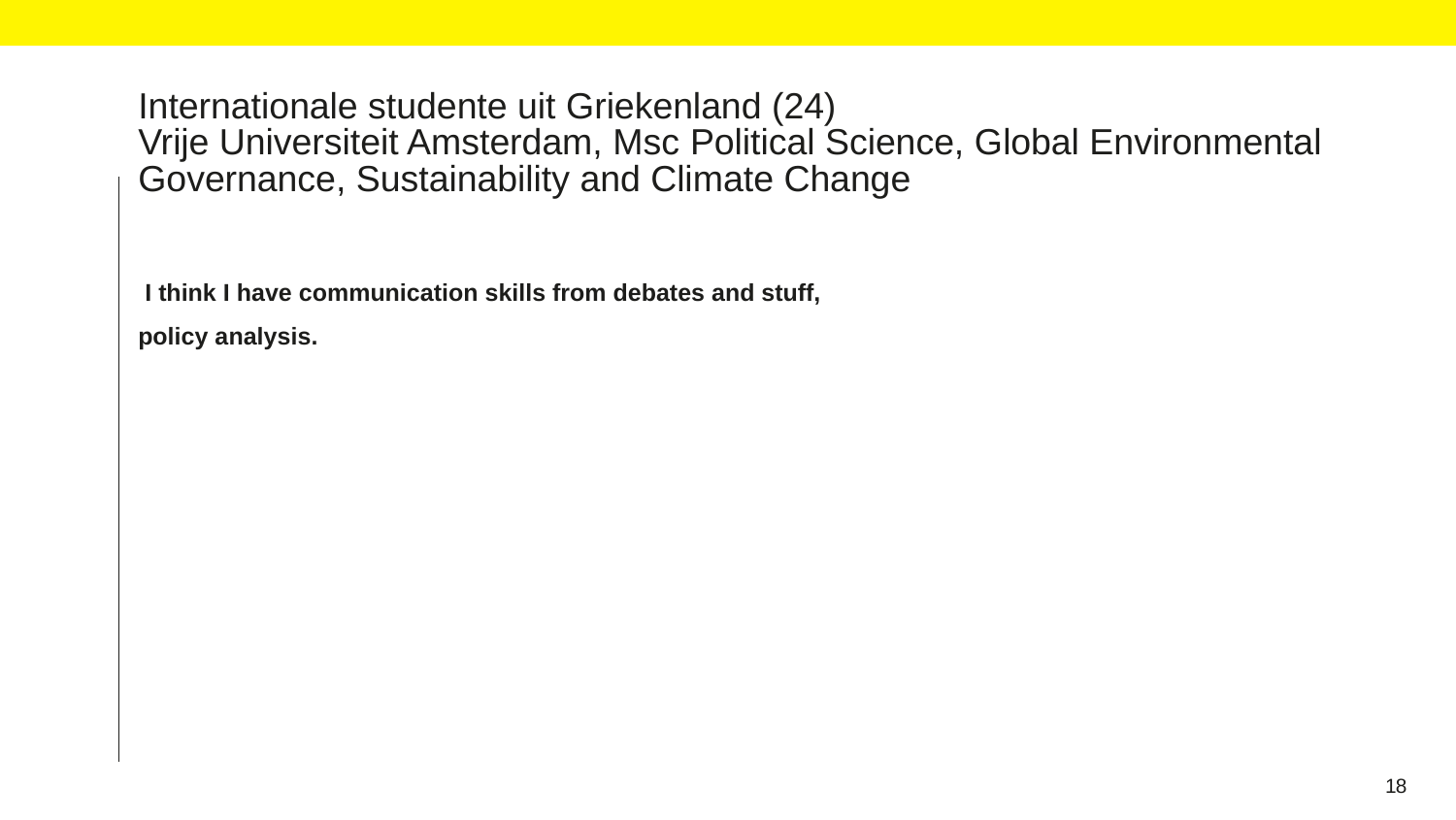

Internationale studente uit Griekenland (24)
Vrije Universiteit Amsterdam, Msc Political Science, Global Environmental Governance, Sustainability and Climate Change
#

 I think I have communication skills from debates and stuff, policy analysis.
18